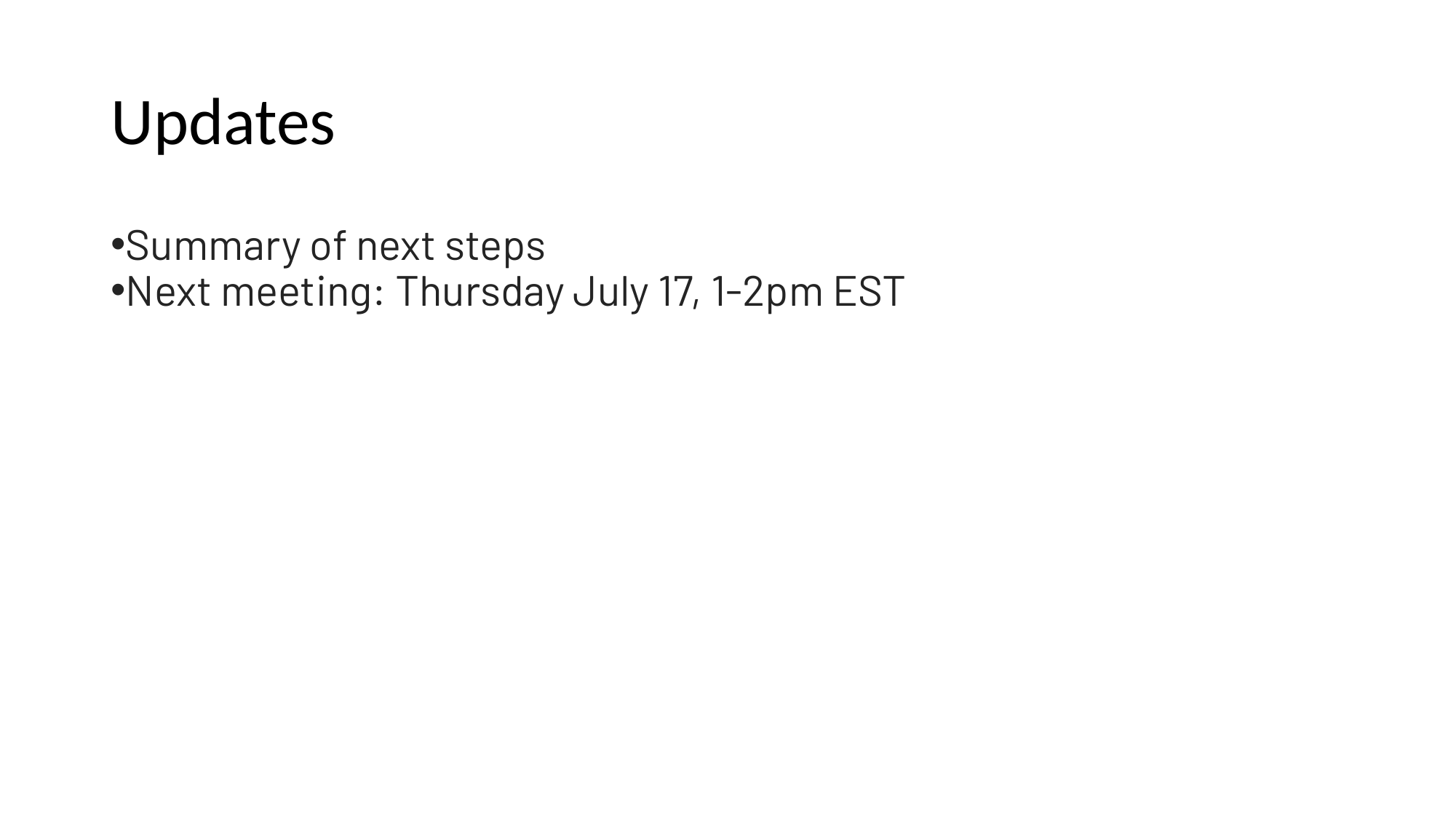

# Updates
Summary of next steps
Next meeting: Thursday July 17, 1-2pm EST